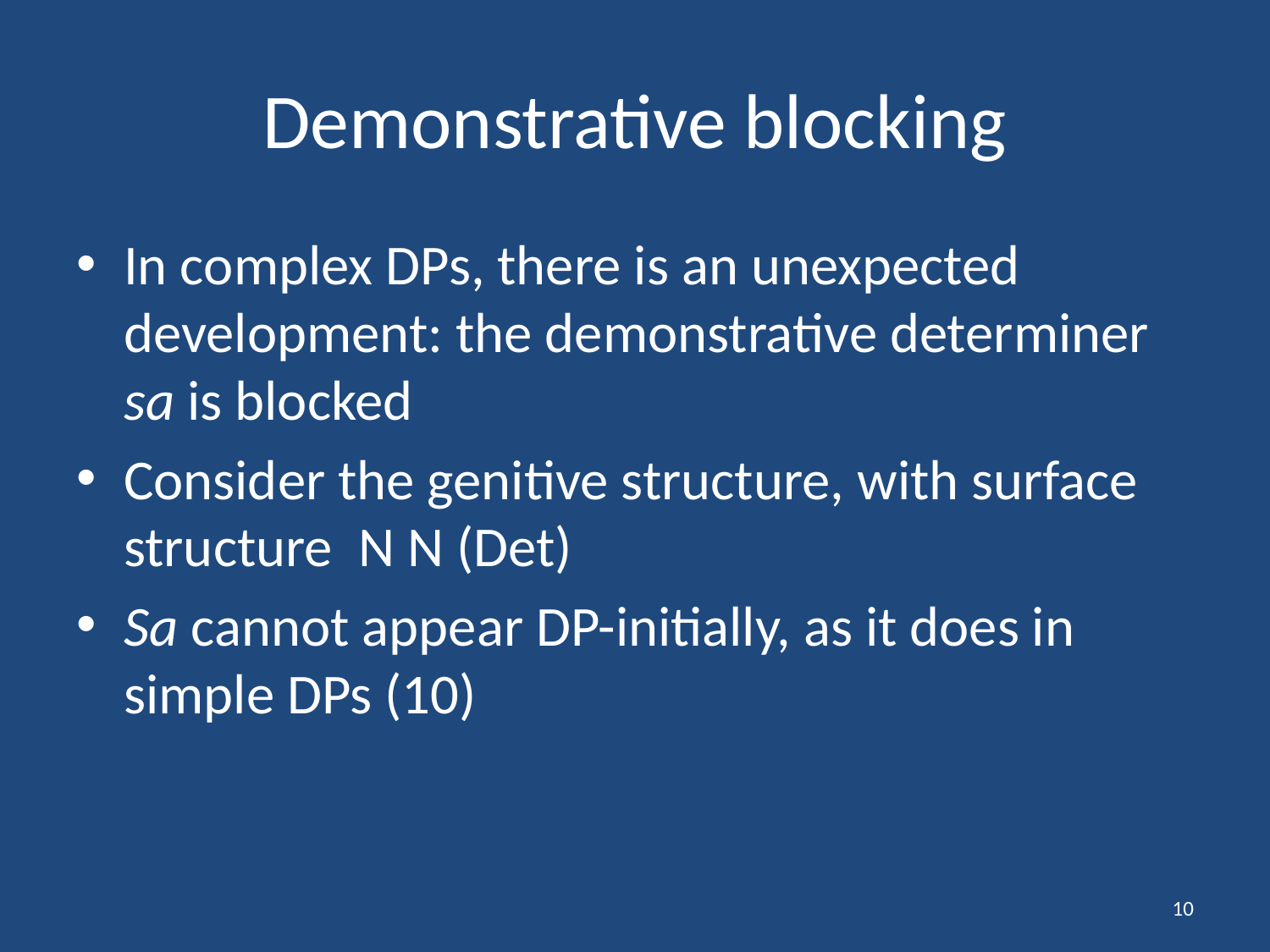

# Demonstrative blocking
In complex DPs, there is an unexpected development: the demonstrative determiner sa is blocked
Consider the genitive structure, with surface structure  N N (Det)
Sa cannot appear DP-initially, as it does in simple DPs (10)
10